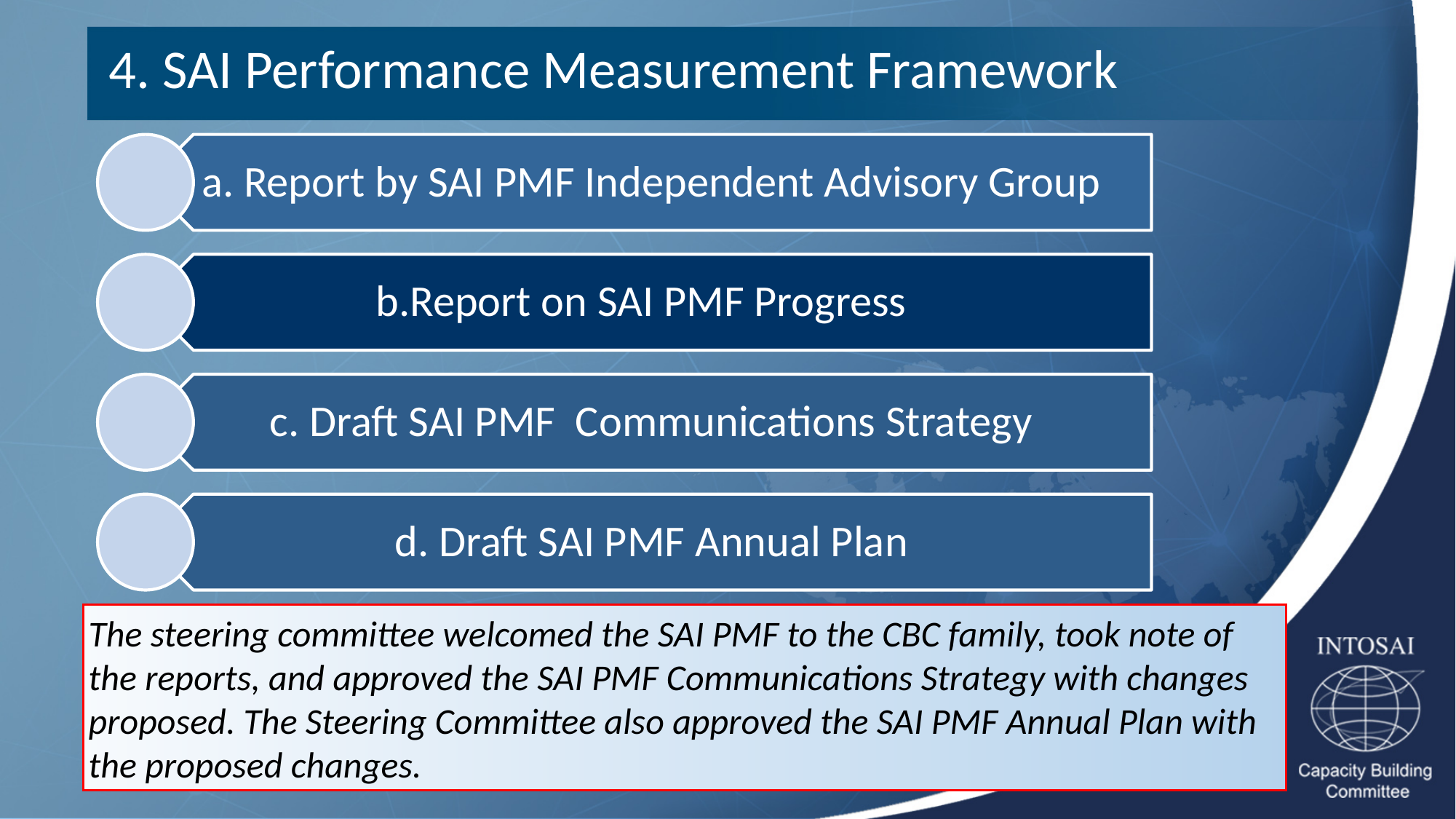

4. SAI Performance Measurement Framework
a. Report by SAI PMF Independent Advisory Group
b.Report on SAI PMF Progress
c. Draft SAI PMF  Communications Strategy
d. Draft SAI PMF Annual Plan
The steering committee welcomed the SAI PMF to the CBC family, took note of the reports, and approved the SAI PMF Communications Strategy with changes
proposed. The Steering Committee also approved the SAI PMF Annual Plan with
the proposed changes.